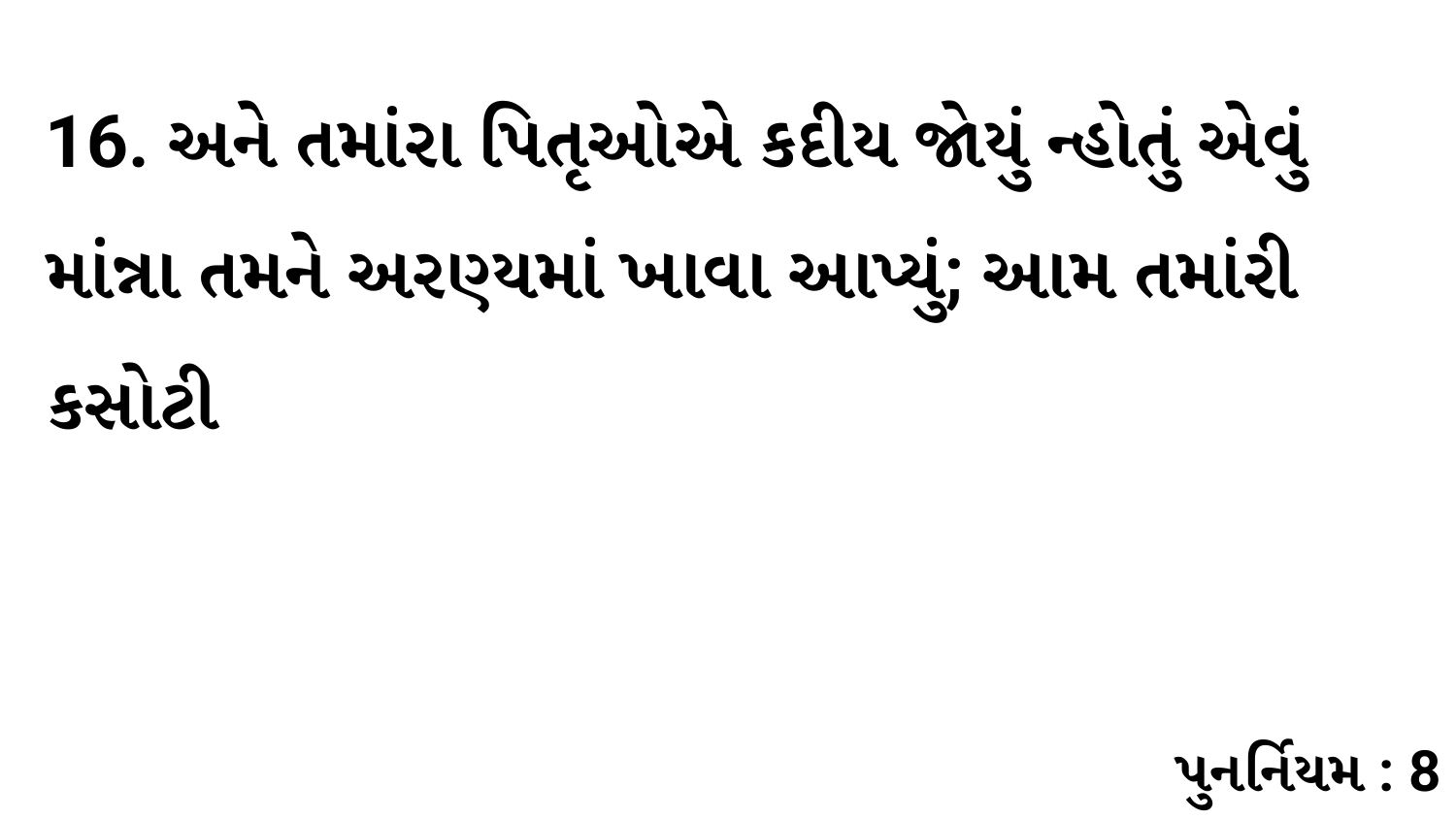

16. અને તમાંરા પિતૃઓએ કદીય જોયું ન્હોતું એવું માંન્ના તમને અરણ્યમાં ખાવા આપ્યું; આમ તમાંરી કસોટી
પુનર્નિયમ : 8